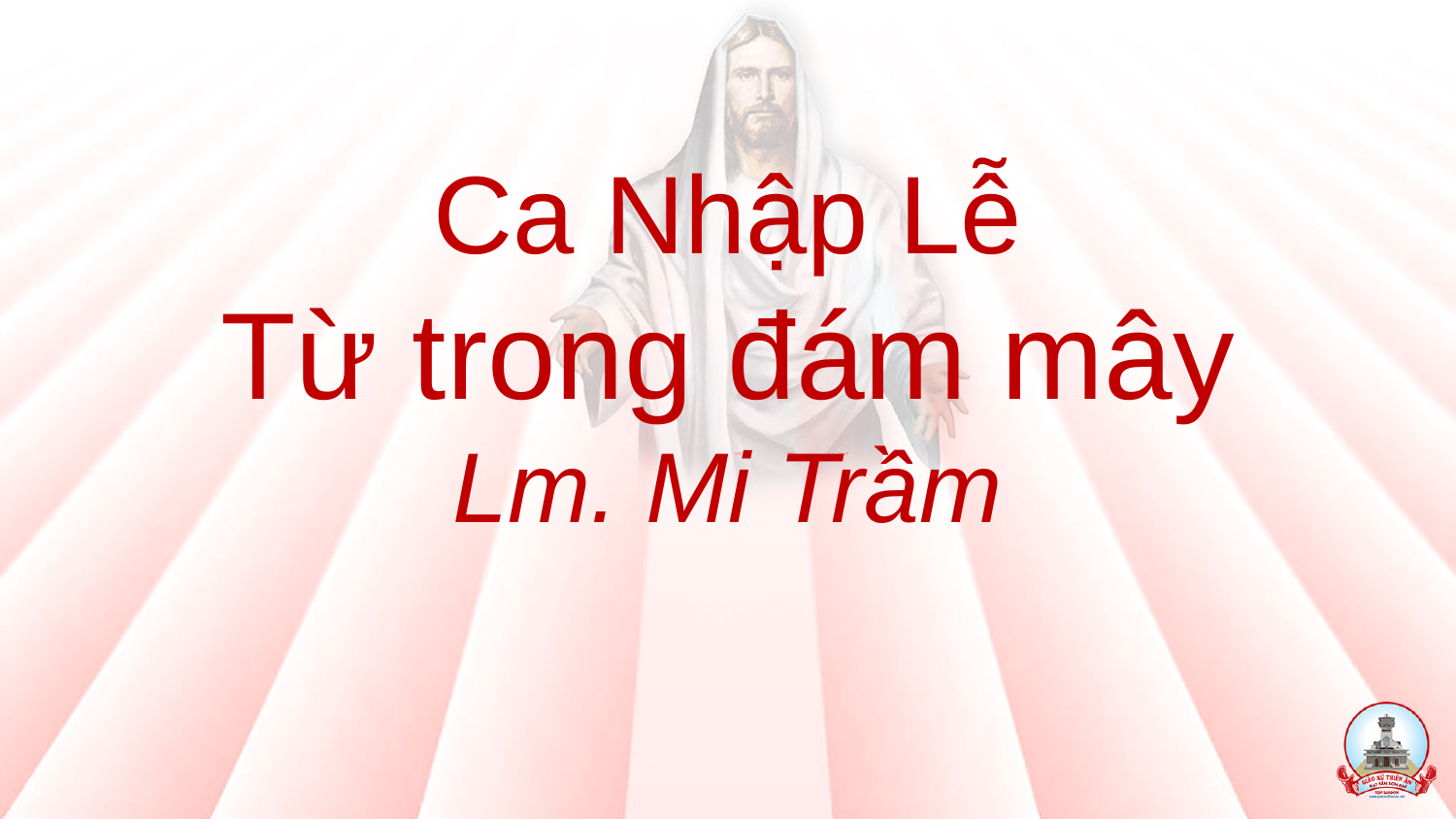

# Ca Nhập Lễ Từ trong đám mây Lm. Mi Trầm